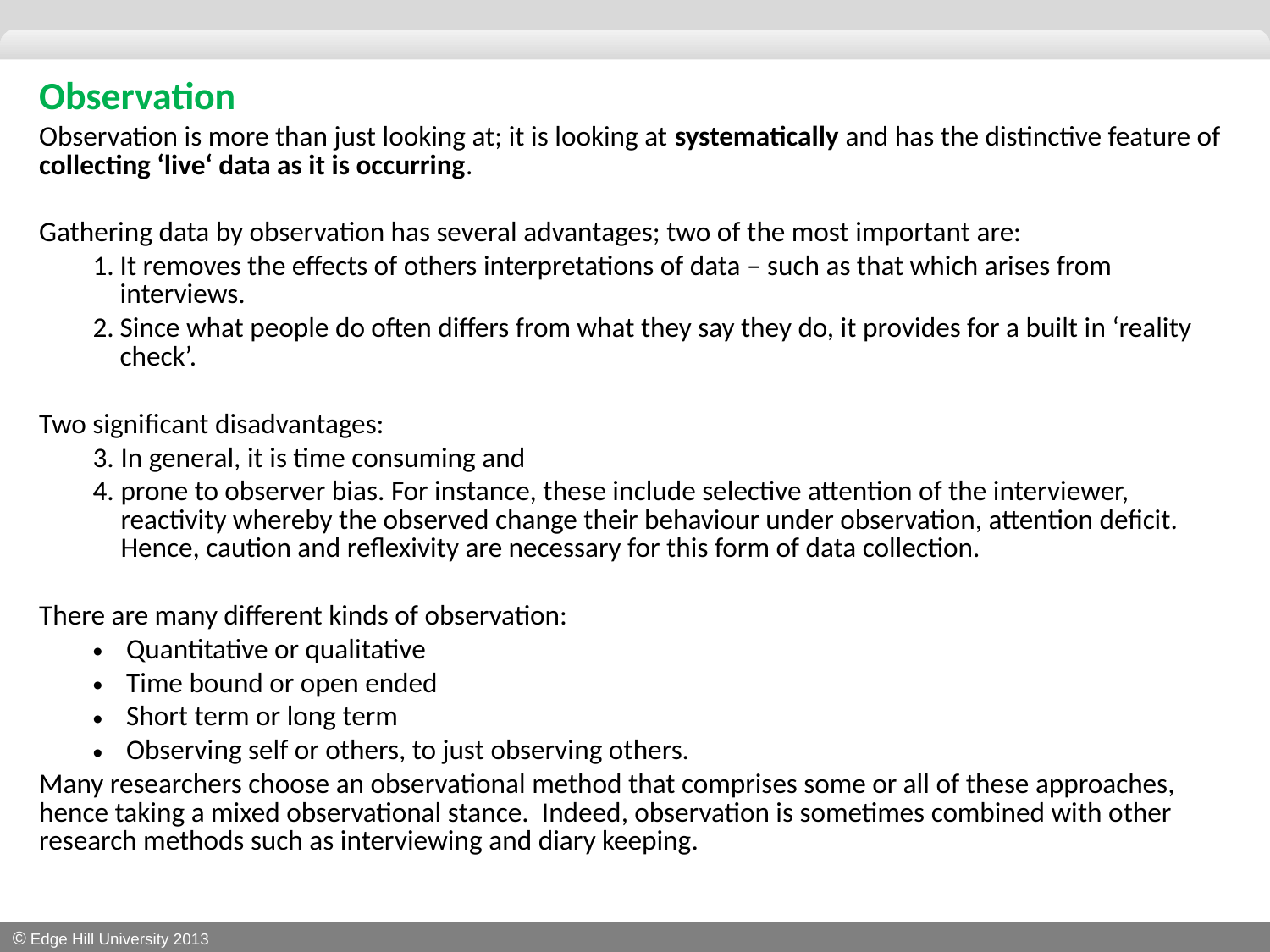

Observation
Observation is more than just looking at; it is looking at systematically and has the distinctive feature of collecting ‘live‘ data as it is occurring.

Gathering data by observation has several advantages; two of the most important are:
It removes the effects of others interpretations of data – such as that which arises from interviews.
Since what people do often differs from what they say they do, it provides for a built in ‘reality check’.

Two significant disadvantages:
In general, it is time consuming and
prone to observer bias. For instance, these include selective attention of the interviewer, reactivity whereby the observed change their behaviour under observation, attention deficit. Hence, caution and reflexivity are necessary for this form of data collection.

There are many different kinds of observation:
 Quantitative or qualitative
 Time bound or open ended
 Short term or long term
 Observing self or others, to just observing others.
Many researchers choose an observational method that comprises some or all of these approaches, hence taking a mixed observational stance.  Indeed, observation is sometimes combined with other research methods such as interviewing and diary keeping.